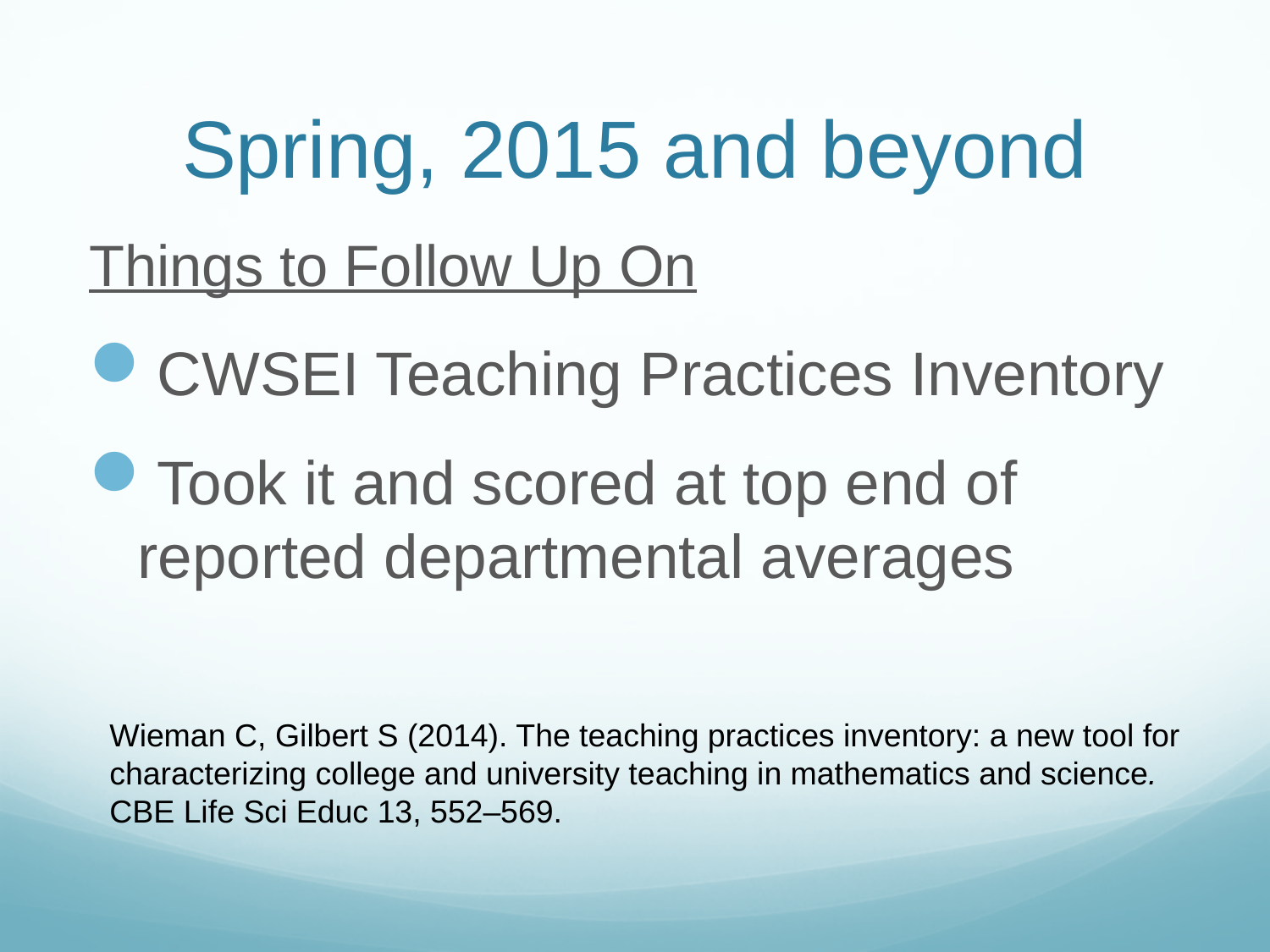

# Spring, 2015 and beyond
Things to Follow Up On
CWSEI Teaching Practices Inventory
Took it and scored at top end of reported departmental averages

Wieman C, Gilbert S (2014). The teaching practices inventory: a new tool for characterizing college and university teaching in mathematics and science. CBE Life Sci Educ 13, 552–569.